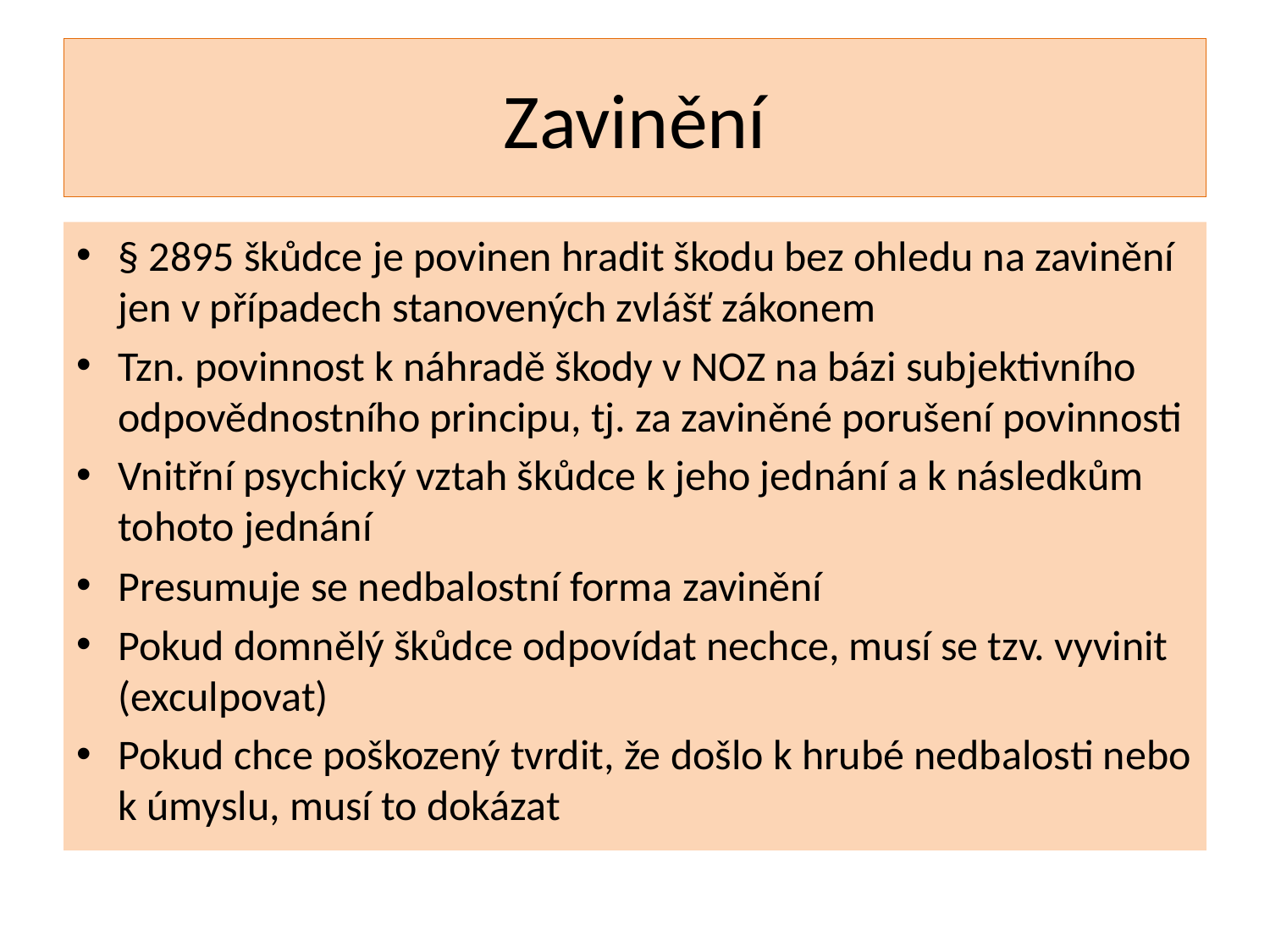

# Zavinění
§ 2895 škůdce je povinen hradit škodu bez ohledu na zavinění jen v případech stanovených zvlášť zákonem
Tzn. povinnost k náhradě škody v NOZ na bázi subjektivního odpovědnostního principu, tj. za zaviněné porušení povinnosti
Vnitřní psychický vztah škůdce k jeho jednání a k následkům tohoto jednání
Presumuje se nedbalostní forma zavinění
Pokud domnělý škůdce odpovídat nechce, musí se tzv. vyvinit (exculpovat)
Pokud chce poškozený tvrdit, že došlo k hrubé nedbalosti nebo k úmyslu, musí to dokázat